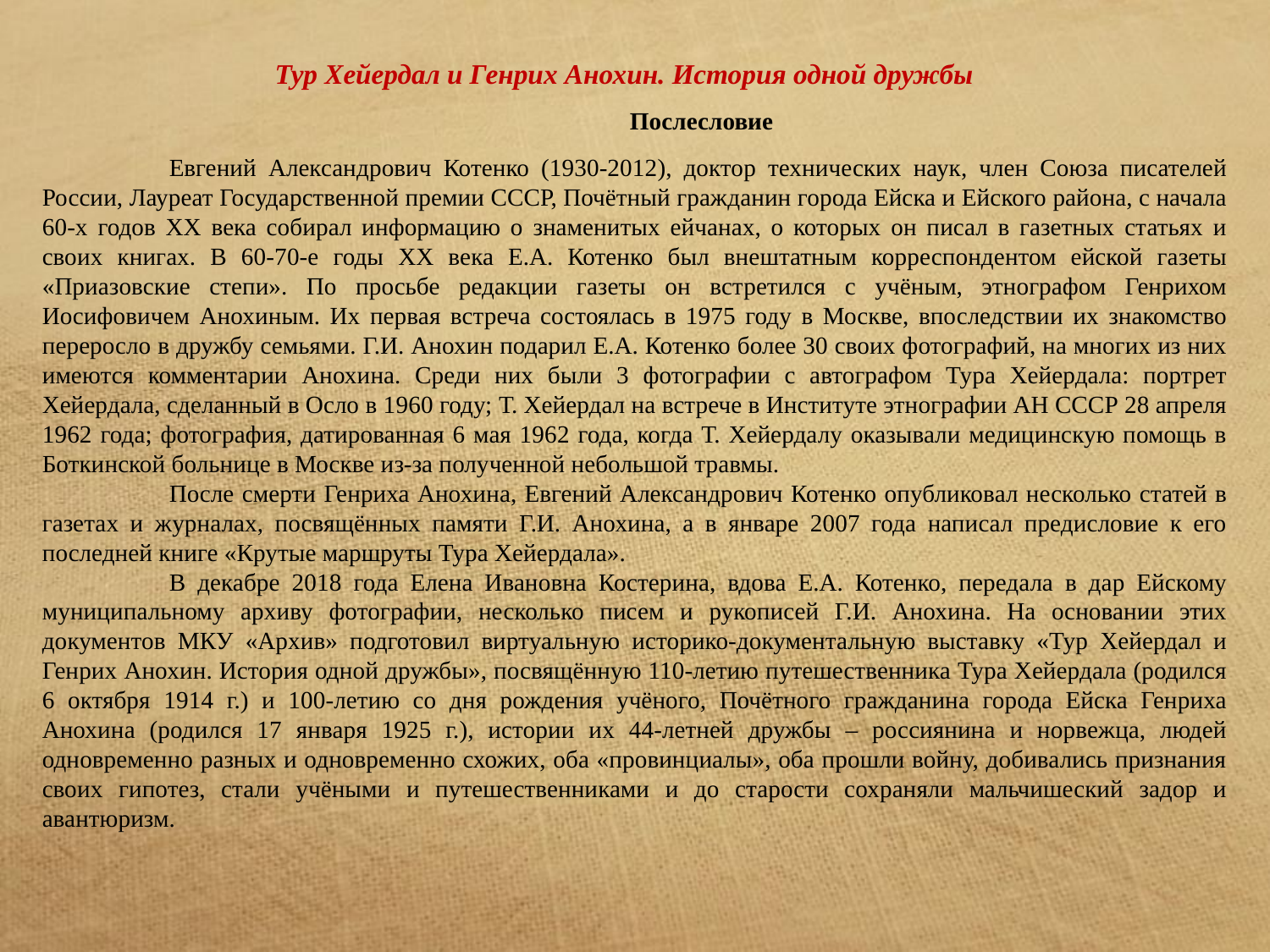

Тур Хейердал и Генрих Анохин. История одной дружбы
	 Послесловие

	Евгений Александрович Котенко (1930-2012), доктор технических наук, член Союза писателей России, Лауреат Государственной премии СССР, Почётный гражданин города Ейска и Ейского района, с начала 60-х годов ХХ века собирал информацию о знаменитых ейчанах, о которых он писал в газетных статьях и своих книгах. В 60-70-е годы ХХ века Е.А. Котенко был внештатным корреспондентом ейской газеты «Приазовские степи». По просьбе редакции газеты он встретился с учёным, этнографом Генрихом Иосифовичем Анохиным. Их первая встреча состоялась в 1975 году в Москве, впоследствии их знакомство переросло в дружбу семьями. Г.И. Анохин подарил Е.А. Котенко более 30 своих фотографий, на многих из них имеются комментарии Анохина. Среди них были 3 фотографии с автографом Тура Хейердала: портрет Хейердала, сделанный в Осло в 1960 году; Т. Хейердал на встрече в Институте этнографии АН СССР 28 апреля 1962 года; фотография, датированная 6 мая 1962 года, когда Т. Хейердалу оказывали медицинскую помощь в Боткинской больнице в Москве из-за полученной небольшой травмы.
	После смерти Генриха Анохина, Евгений Александрович Котенко опубликовал несколько статей в газетах и журналах, посвящённых памяти Г.И. Анохина, а в январе 2007 года написал предисловие к его последней книге «Крутые маршруты Тура Хейердала».
	В декабре 2018 года Елена Ивановна Костерина, вдова Е.А. Котенко, передала в дар Ейскому муниципальному архиву фотографии, несколько писем и рукописей Г.И. Анохина. На основании этих документов МКУ «Архив» подготовил виртуальную историко-документальную выставку «Тур Хейердал и Генрих Анохин. История одной дружбы», посвящённую 110-летию путешественника Тура Хейердала (родился 6 октября 1914 г.) и 100-летию со дня рождения учёного, Почётного гражданина города Ейска Генриха Анохина (родился 17 января 1925 г.), истории их 44-летней дружбы – россиянина и норвежца, людей одновременно разных и одновременно схожих, оба «провинциалы», оба прошли войну, добивались признания своих гипотез, стали учёными и путешественниками и до старости сохраняли мальчишеский задор и авантюризм.